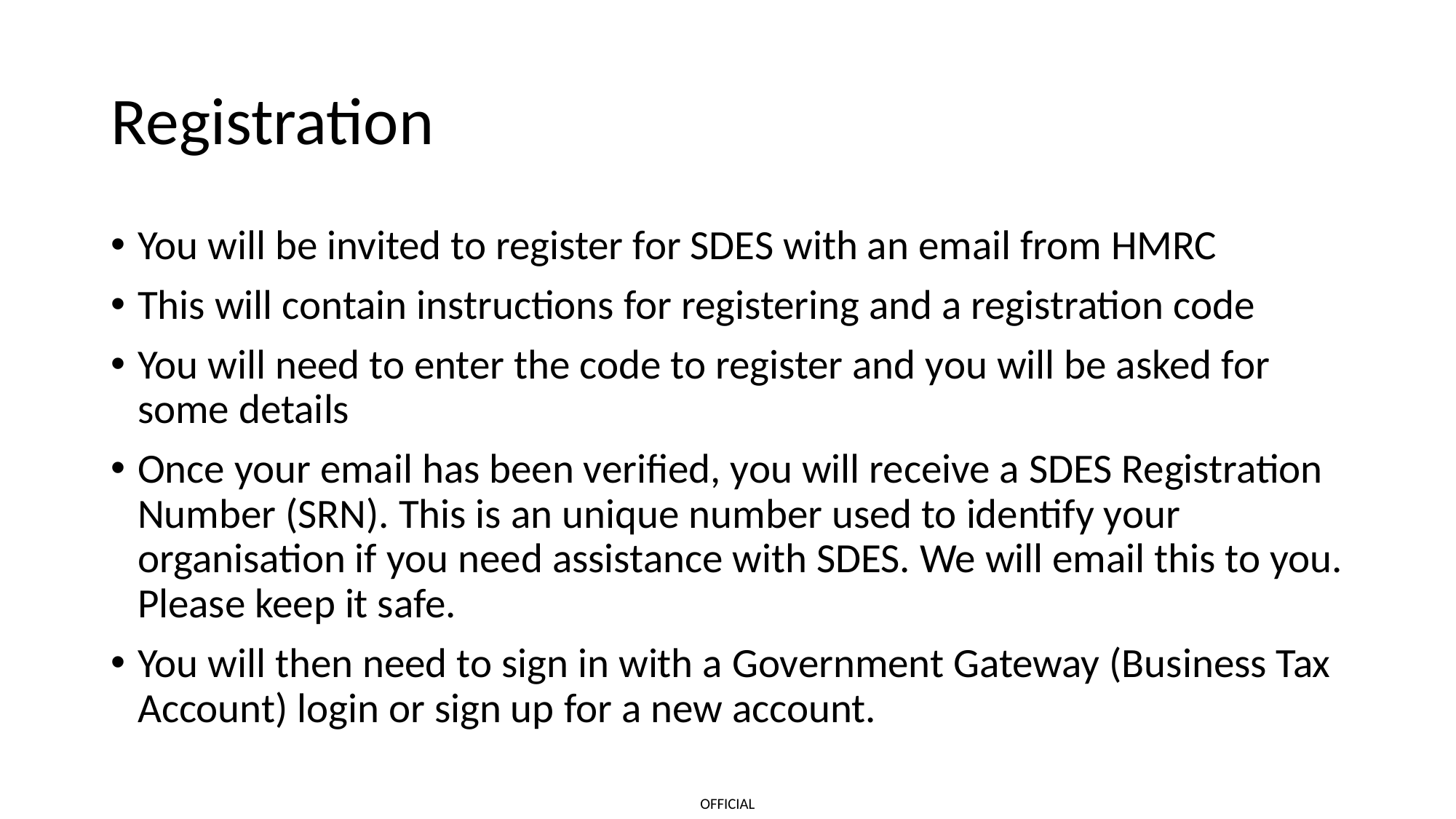

# Registration
You will be invited to register for SDES with an email from HMRC
This will contain instructions for registering and a registration code
You will need to enter the code to register and you will be asked for some details
Once your email has been verified, you will receive a SDES Registration Number (SRN). This is an unique number used to identify your organisation if you need assistance with SDES. We will email this to you. Please keep it safe.
You will then need to sign in with a Government Gateway (Business Tax Account) login or sign up for a new account.